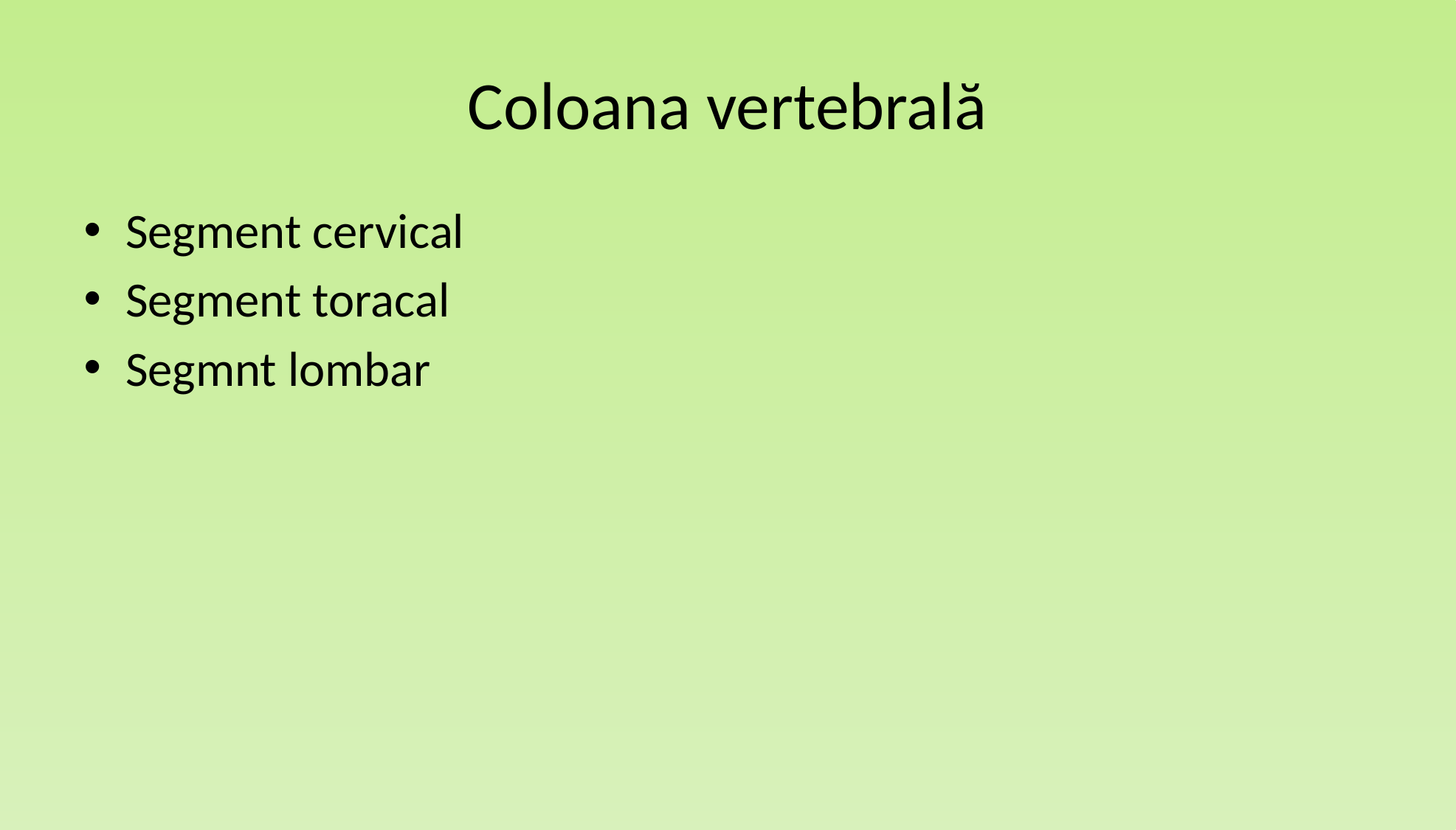

# Coloana vertebrală
Segment cervical
Segment toracal
Segmnt lombar